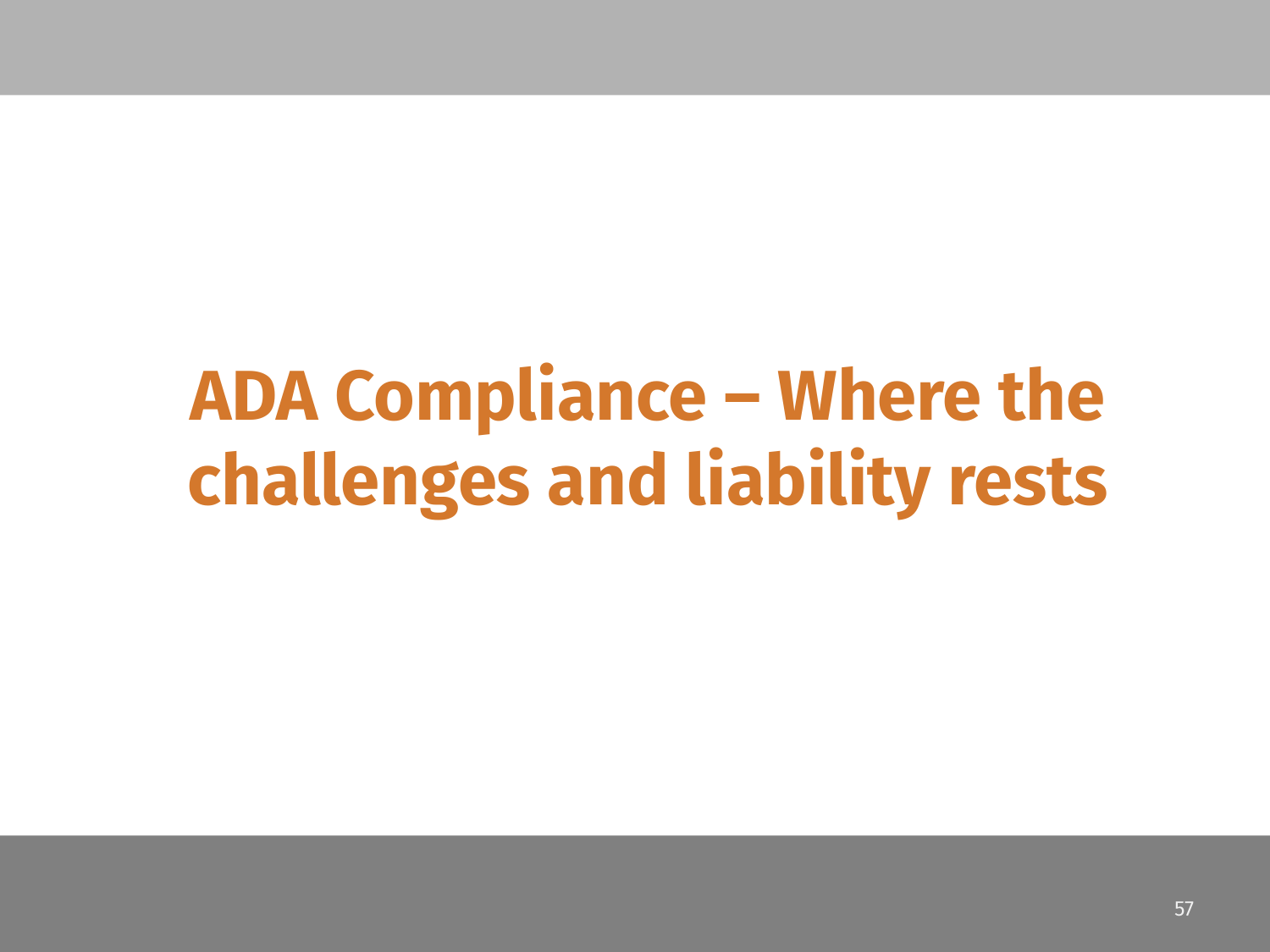

#

ADA Compliance – Where the challenges and liability rests
57